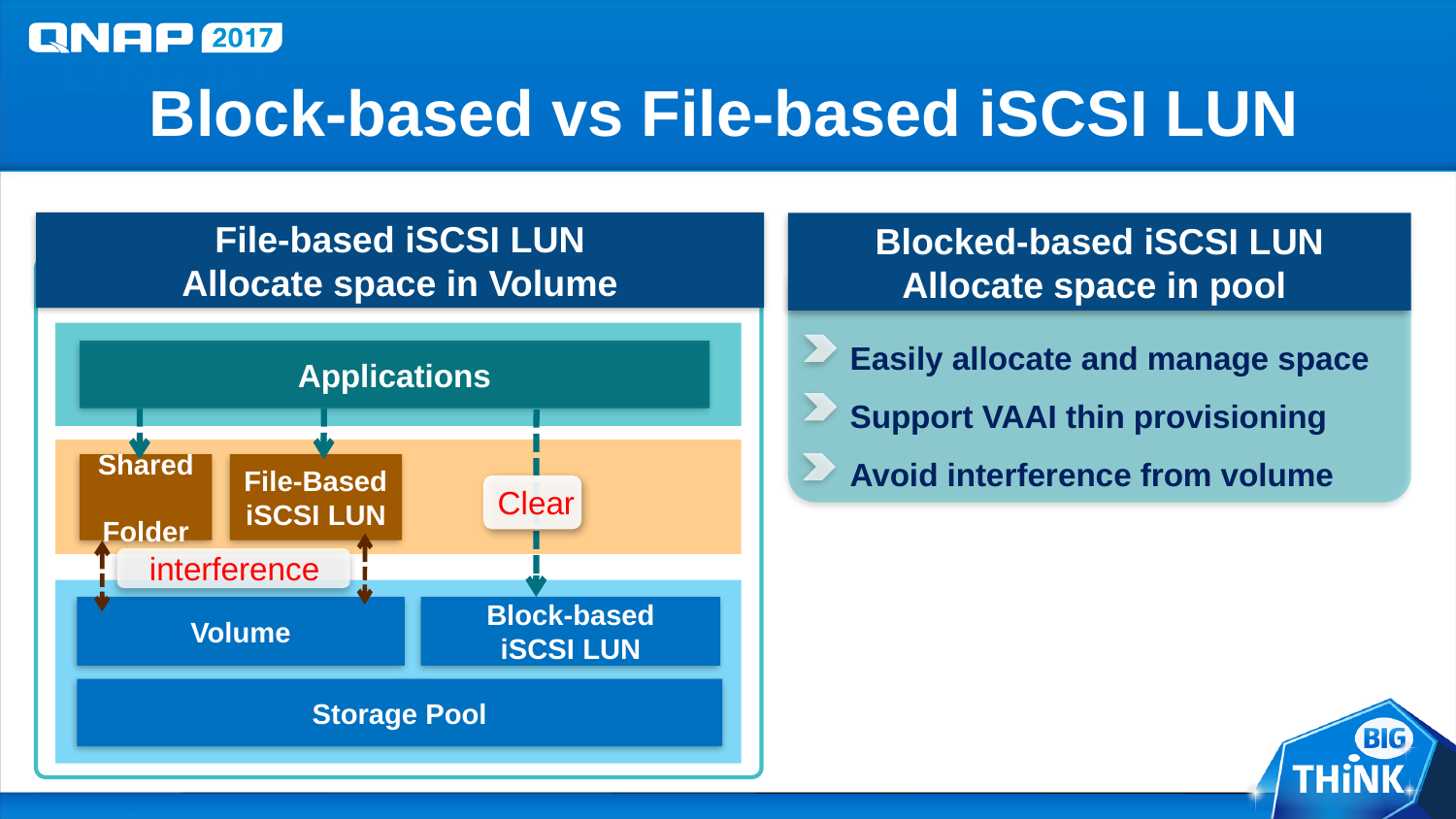

# Block-based vs File-based iSCSI LUN

File-based iSCSI LUN
Allocate space in Volume
Blocked-based iSCSI LUN
Allocate space in pool

Easily allocate and manage space
Support VAAI thin provisioning
Avoid interference from volume

Applications

Shared
Folder
File-Based iSCSI LUN

Clear
interference

Volume
Block-based
iSCSI LUN
Storage Pool